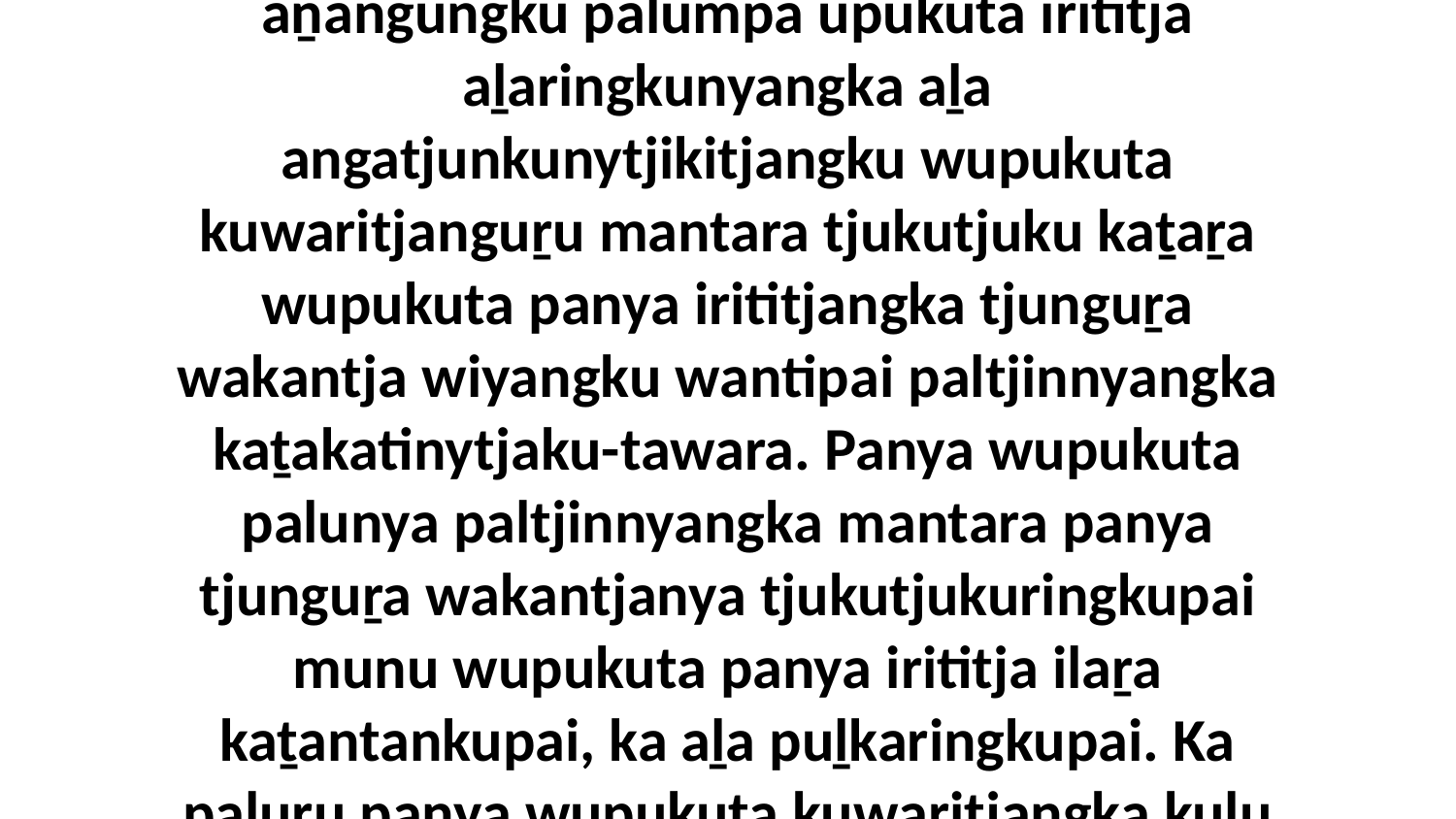

36 Munu Jesulu tjanala tjukurpa aṟa kutjupatjara wangkangi nyanga alatji, “Kulilaya aṟa mantaratjara! Panya aṉangungku palumpa upukuta irititja aḻaringkunyangka aḻa angatjunkunytjikitjangku wupukuta kuwaritjanguṟu mantara tjukutjuku kaṯaṟa wupukuta panya irititjangka tjunguṟa wakantja wiyangku wantipai paltjinnyangka kaṯakatinytjaku-tawara. Panya wupukuta palunya paltjinnyangka mantara panya tjunguṟa wakantjanya tjukutjukuringkupai munu wupukuta panya irititja ilaṟa kaṯantankupai, ka aḻa puḻkaringkupai. Ka paluṟu panya wupukuta kuwaritjangka kuḻu puṯu tjarpanyi panya paluṟu mantara tjukutjuku palulanguṟu kaṯaṟa mantjinu, ka wupukuta paluṟu kuḻu kuraringkupai.